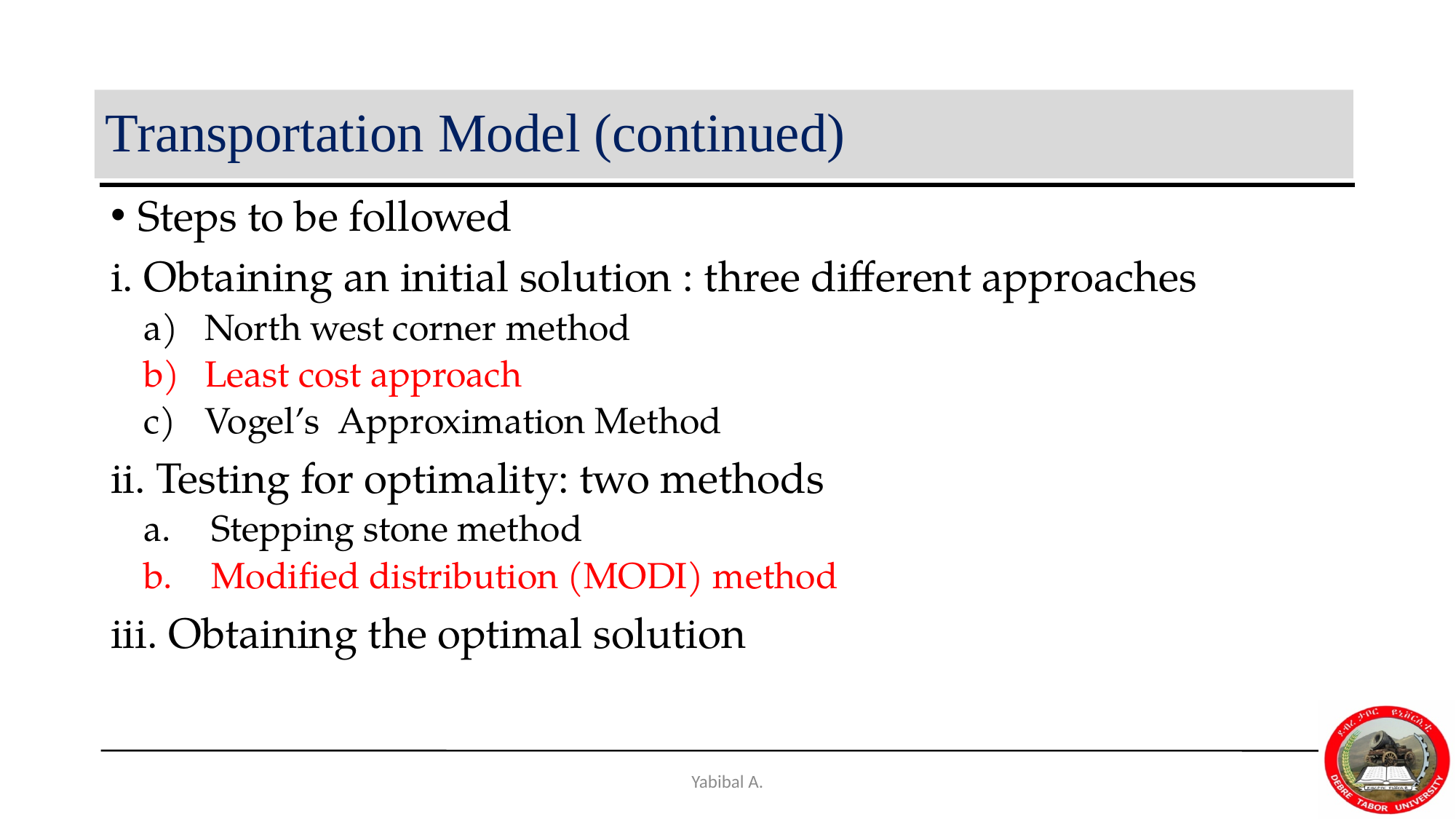

# Transportation Model (continued)
Steps to be followed
i. Obtaining an initial solution : three different approaches
North west corner method
Least cost approach
Vogel’s  Approximation Method
ii. Testing for optimality: two methods
Stepping stone method
Modified distribution (MODI) method
iii. Obtaining the optimal solution
Yabibal A.